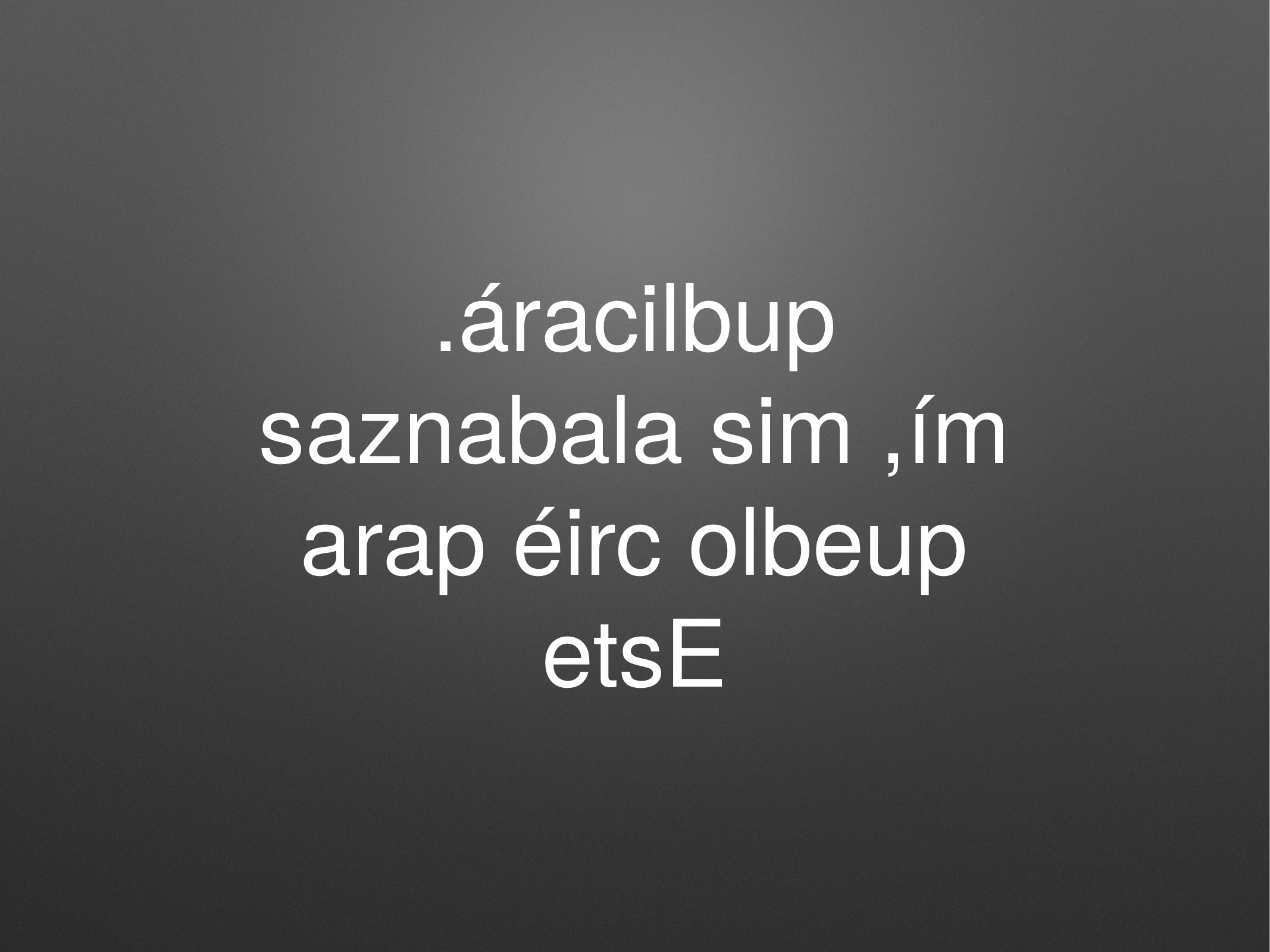

# .áracilbup saznabala sim ,ím arap éirc olbeup etsE